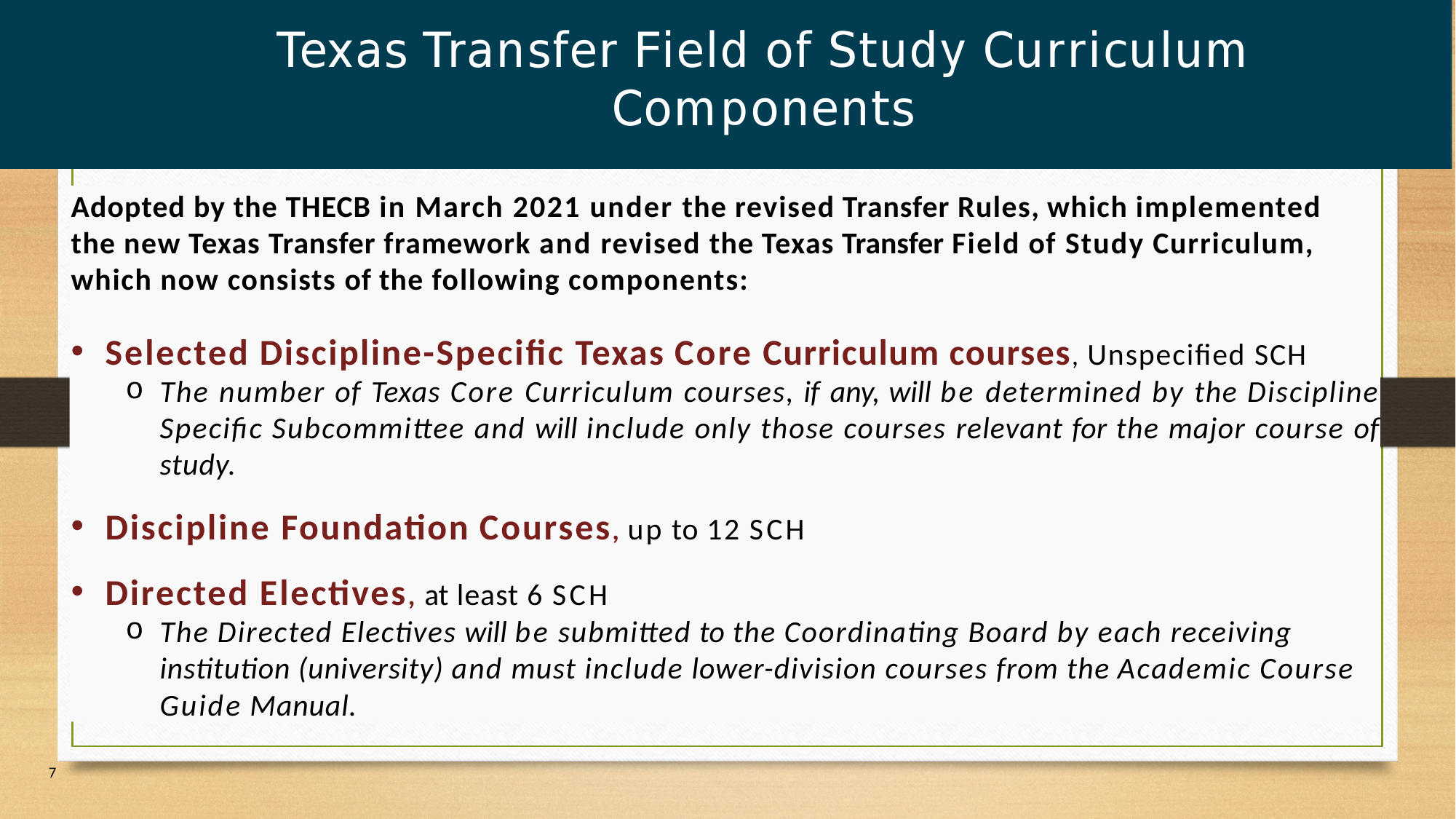

# Texas Transfer Field of Study Curriculum Components
Adopted by the THECB in March 2021 under the revised Transfer Rules, which implemented the new Texas Transfer framework and revised the Texas Transfer Field of Study Curriculum, which now consists of the following components:

Selected Discipline-Specific Texas Core Curriculum courses, Unspecified SCH
The number of Texas Core Curriculum courses, if any, will be determined by the Discipline Specific Subcommittee and will include only those courses relevant for the major course of study.
Discipline Foundation Courses, up to 12 SCH
Directed Electives, at least 6 SCH
The Directed Electives will be submitted to the Coordinating Board by each receiving institution (university) and must include lower-division courses from the Academic Course Guide Manual.
7